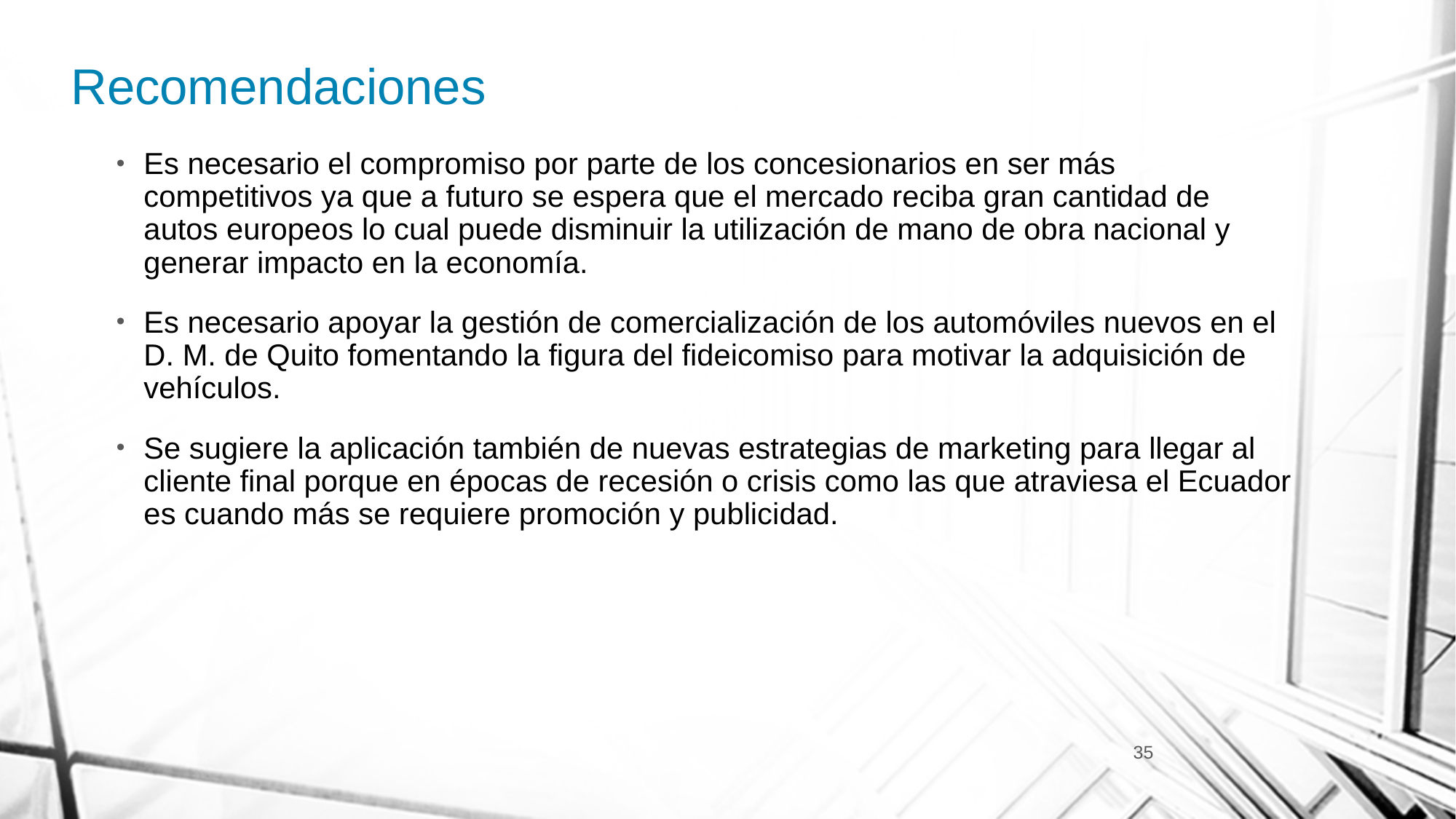

# Recomendaciones
Es necesario el compromiso por parte de los concesionarios en ser más competitivos ya que a futuro se espera que el mercado reciba gran cantidad de autos europeos lo cual puede disminuir la utilización de mano de obra nacional y generar impacto en la economía.
Es necesario apoyar la gestión de comercialización de los automóviles nuevos en el D. M. de Quito fomentando la figura del fideicomiso para motivar la adquisición de vehículos.
Se sugiere la aplicación también de nuevas estrategias de marketing para llegar al cliente final porque en épocas de recesión o crisis como las que atraviesa el Ecuador es cuando más se requiere promoción y publicidad.

35